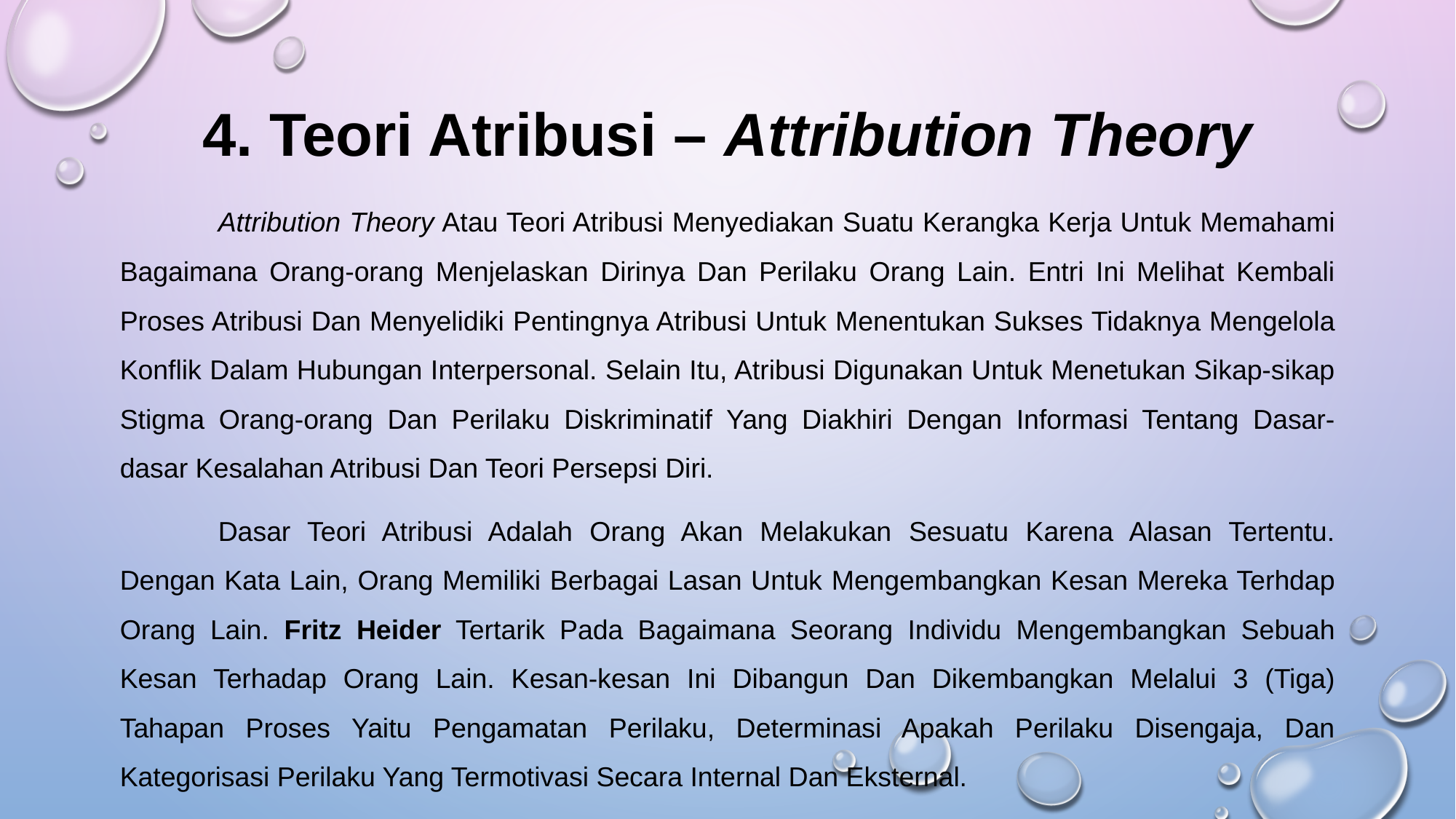

# 4. Teori Atribusi – Attribution Theory
	Attribution Theory Atau Teori Atribusi Menyediakan Suatu Kerangka Kerja Untuk Memahami Bagaimana Orang-orang Menjelaskan Dirinya Dan Perilaku Orang Lain. Entri Ini Melihat Kembali Proses Atribusi Dan Menyelidiki Pentingnya Atribusi Untuk Menentukan Sukses Tidaknya Mengelola Konflik Dalam Hubungan Interpersonal. Selain Itu, Atribusi Digunakan Untuk Menetukan Sikap-sikap Stigma Orang-orang Dan Perilaku Diskriminatif Yang Diakhiri Dengan Informasi Tentang Dasar-dasar Kesalahan Atribusi Dan Teori Persepsi Diri.
	Dasar Teori Atribusi Adalah Orang Akan Melakukan Sesuatu Karena Alasan Tertentu. Dengan Kata Lain, Orang Memiliki Berbagai Lasan Untuk Mengembangkan Kesan Mereka Terhdap Orang Lain. Fritz Heider Tertarik Pada Bagaimana Seorang Individu Mengembangkan Sebuah Kesan Terhadap Orang Lain. Kesan-kesan Ini Dibangun Dan Dikembangkan Melalui 3 (Tiga) Tahapan Proses Yaitu Pengamatan Perilaku, Determinasi Apakah Perilaku Disengaja, Dan Kategorisasi Perilaku Yang Termotivasi Secara Internal Dan Eksternal.